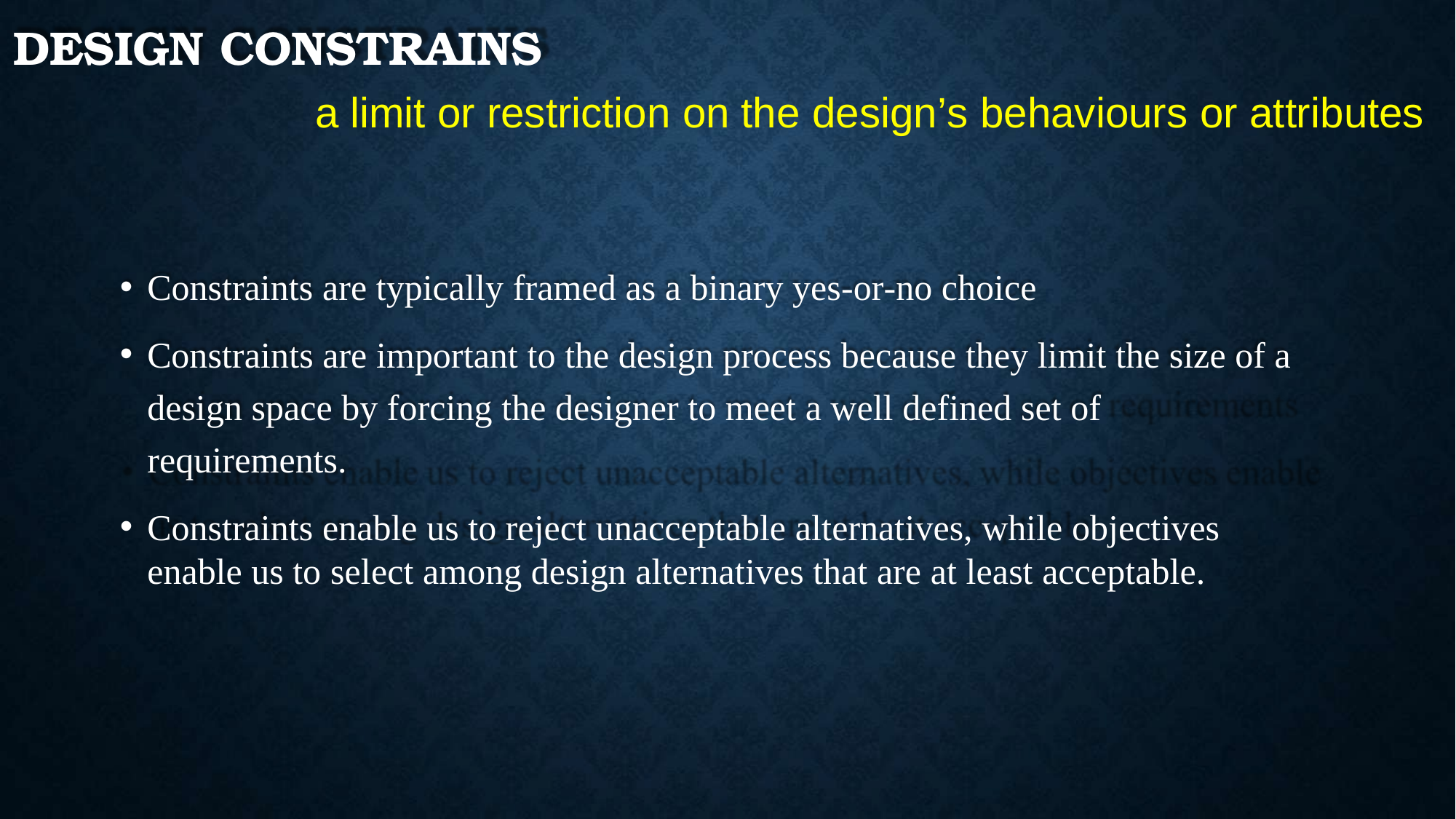

# DESIGN CONSTRAINS
a limit or restriction on the design’s behaviours or attributes

Constraints are typically framed as a binary yes-or-no choice
Constraints are important to the design process because they limit the size of a design space by forcing the designer to meet a well defined set of requirements.
Constraints enable us to reject unacceptable alternatives, while objectives enable us to select among design alternatives that are at least acceptable.